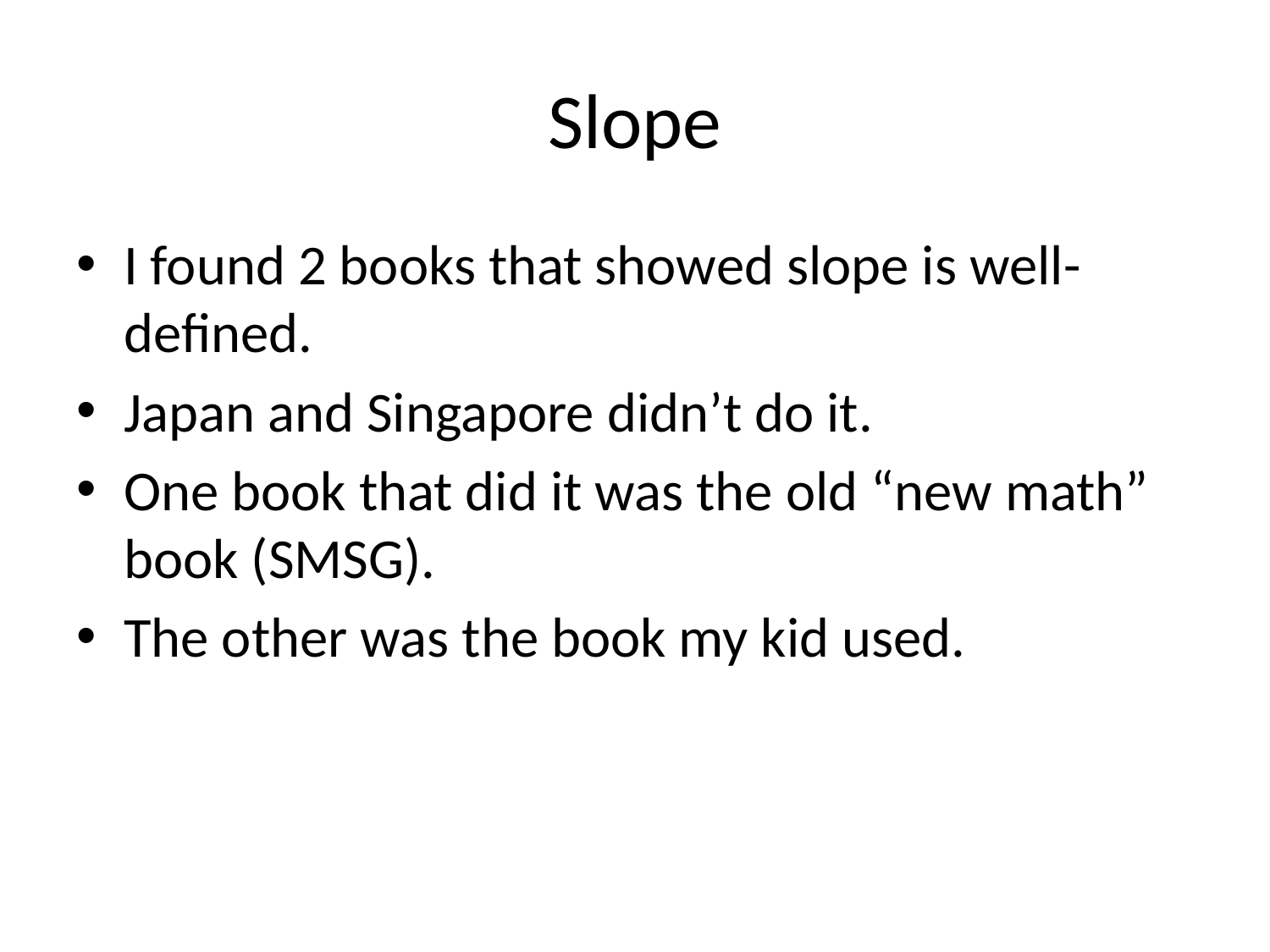

# Slope
I found 2 books that showed slope is well-defined.
Japan and Singapore didn’t do it.
One book that did it was the old “new math” book (SMSG).
The other was the book my kid used.